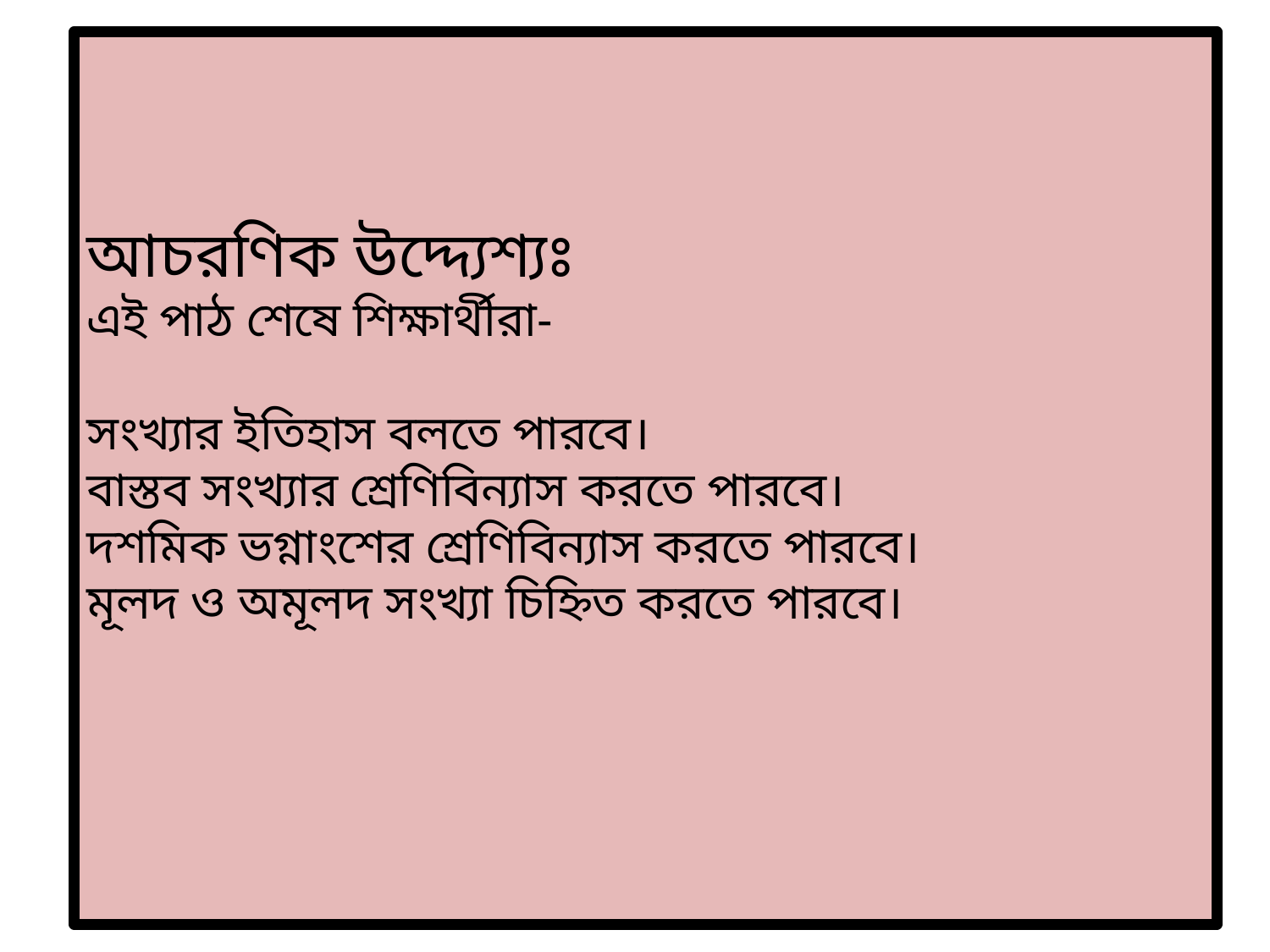

# আচরণিক উদ্দ্যেশ্যঃ এই পাঠ শেষে শিক্ষার্থীরা- সংখ্যার ইতিহাস বলতে পারবে। বাস্তব সংখ্যার শ্রেণিবিন্যাস করতে পারবে। দশমিক ভগ্নাংশের শ্রেণিবিন্যাস করতে পারবে। মূলদ ও অমূলদ সংখ্যা চিহ্নিত করতে পারবে।